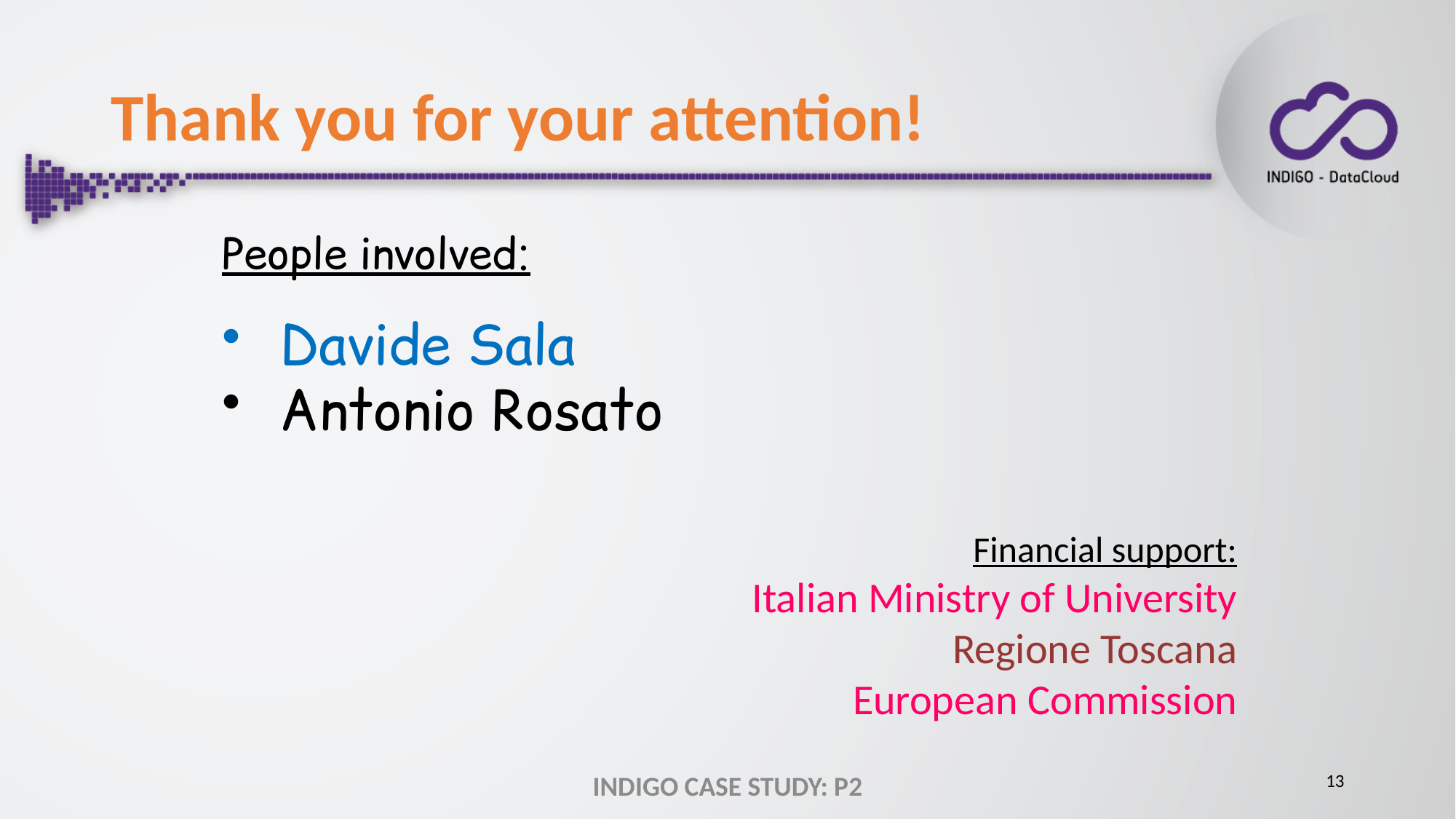

# Thank you for your attention!
People involved:

Davide Sala
Antonio Rosato

Financial support:
Italian Ministry of University
Regione Toscana
European Commission
13
INDIGO CASE STUDY: P2